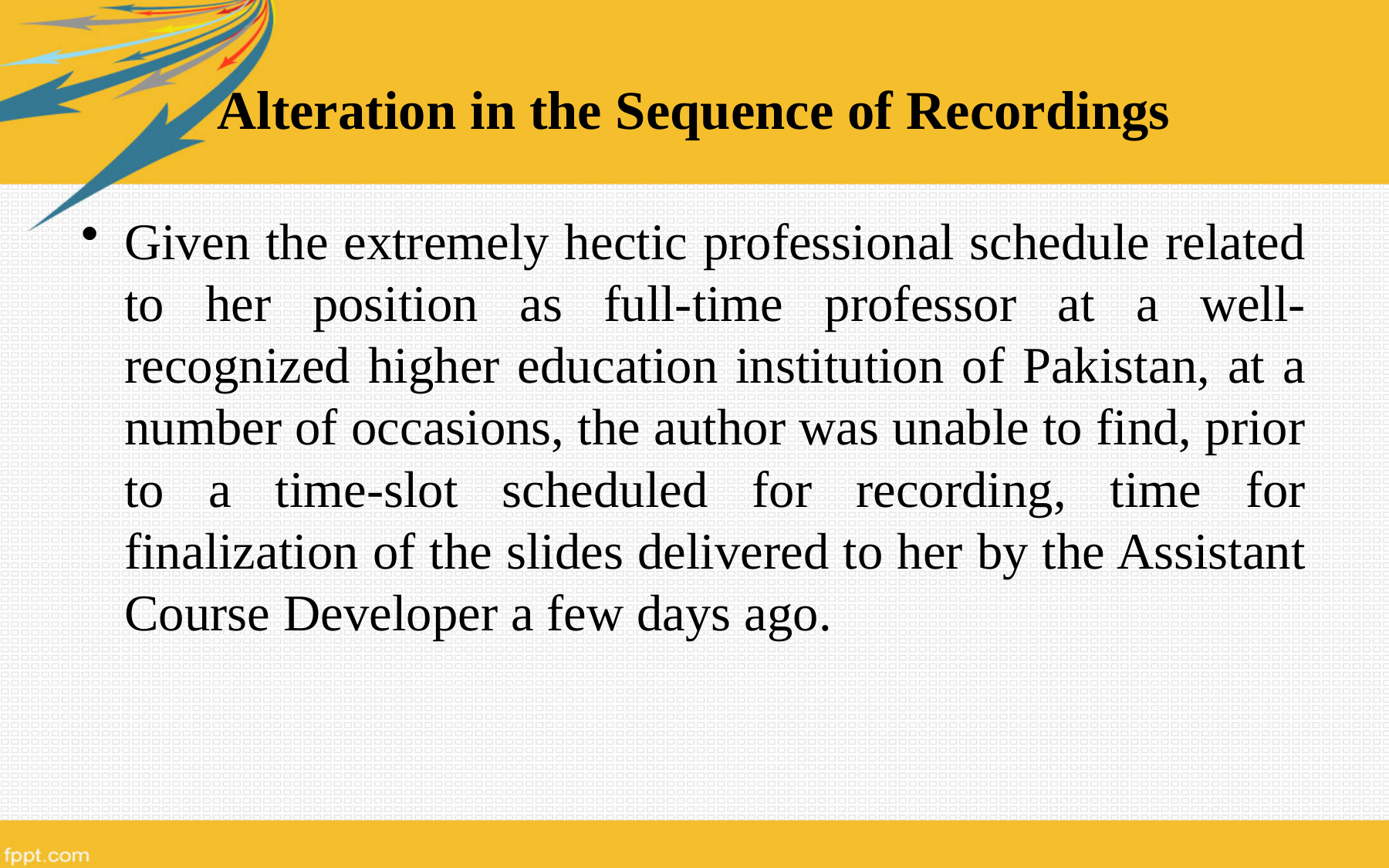

# Alteration in the Sequence of Recordings
Given the extremely hectic professional schedule related to her position as full-time professor at a well-recognized higher education institution of Pakistan, at a number of occasions, the author was unable to find, prior to a time-slot scheduled for recording, time for finalization of the slides delivered to her by the Assistant Course Developer a few days ago.